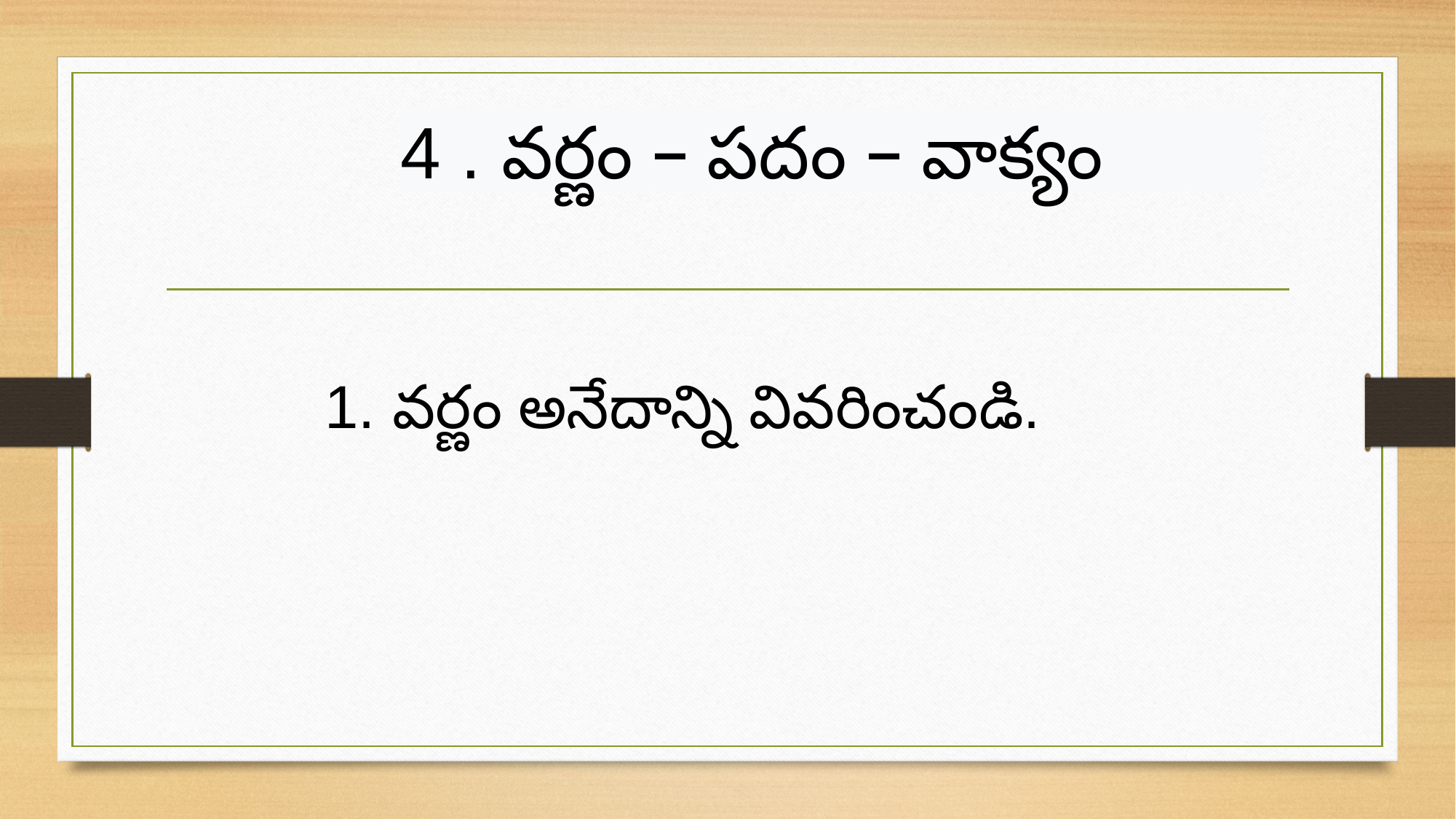

4 . వర్ణం – పదం – వాక్యం
1. వర్ణం అనేదాన్ని వివరించండి.